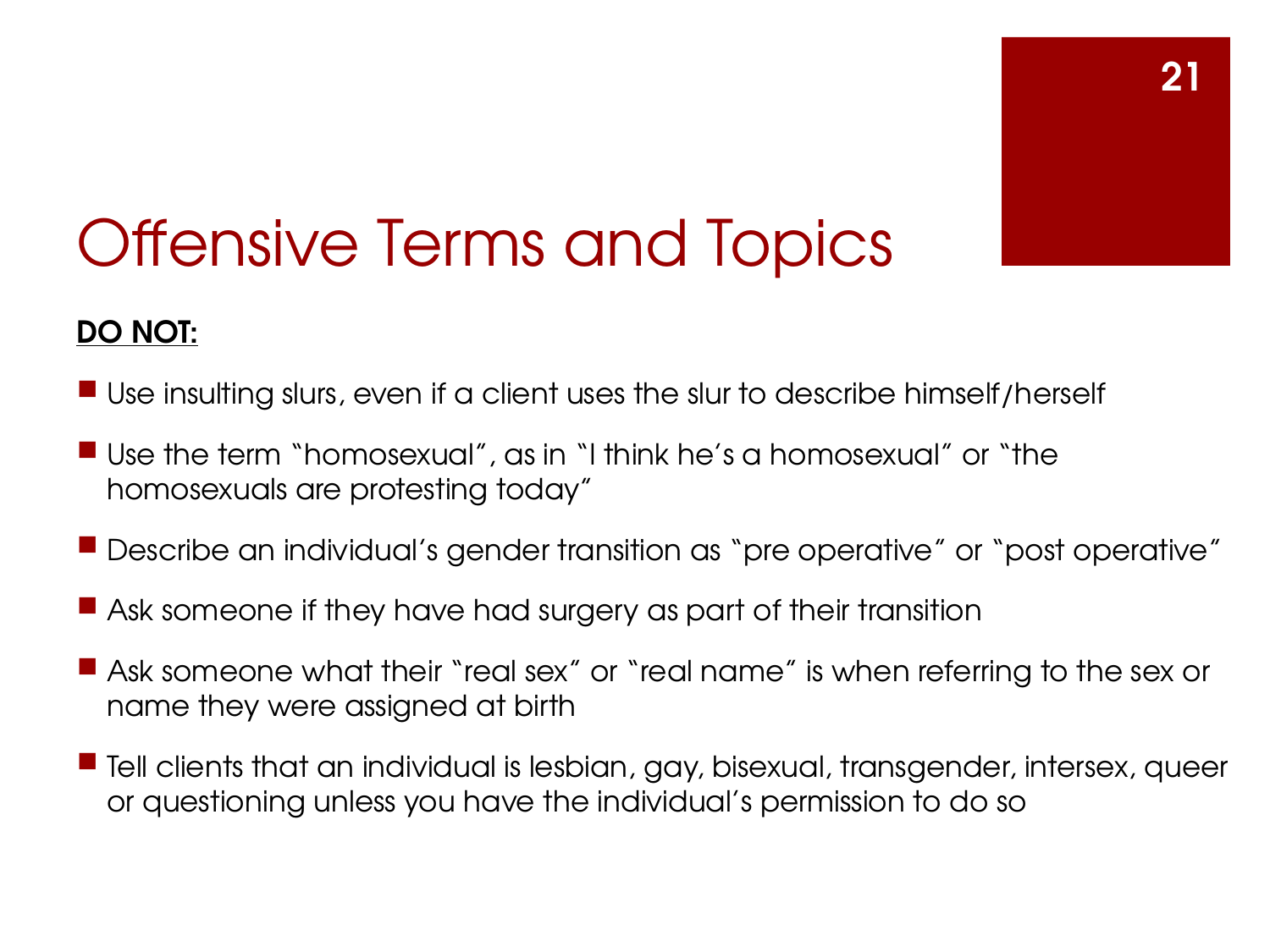

21
# Offensive Terms and Topics
DO NOT:
Use insulting slurs, even if a client uses the slur to describe himself/herself
Use the term “homosexual”, as in “I think he’s a homosexual” or “the homosexuals are protesting today”
Describe an individual’s gender transition as “pre operative” or “post operative”
Ask someone if they have had surgery as part of their transition
Ask someone what their “real sex” or “real name” is when referring to the sex or name they were assigned at birth
Tell clients that an individual is lesbian, gay, bisexual, transgender, intersex, queer or questioning unless you have the individual’s permission to do so